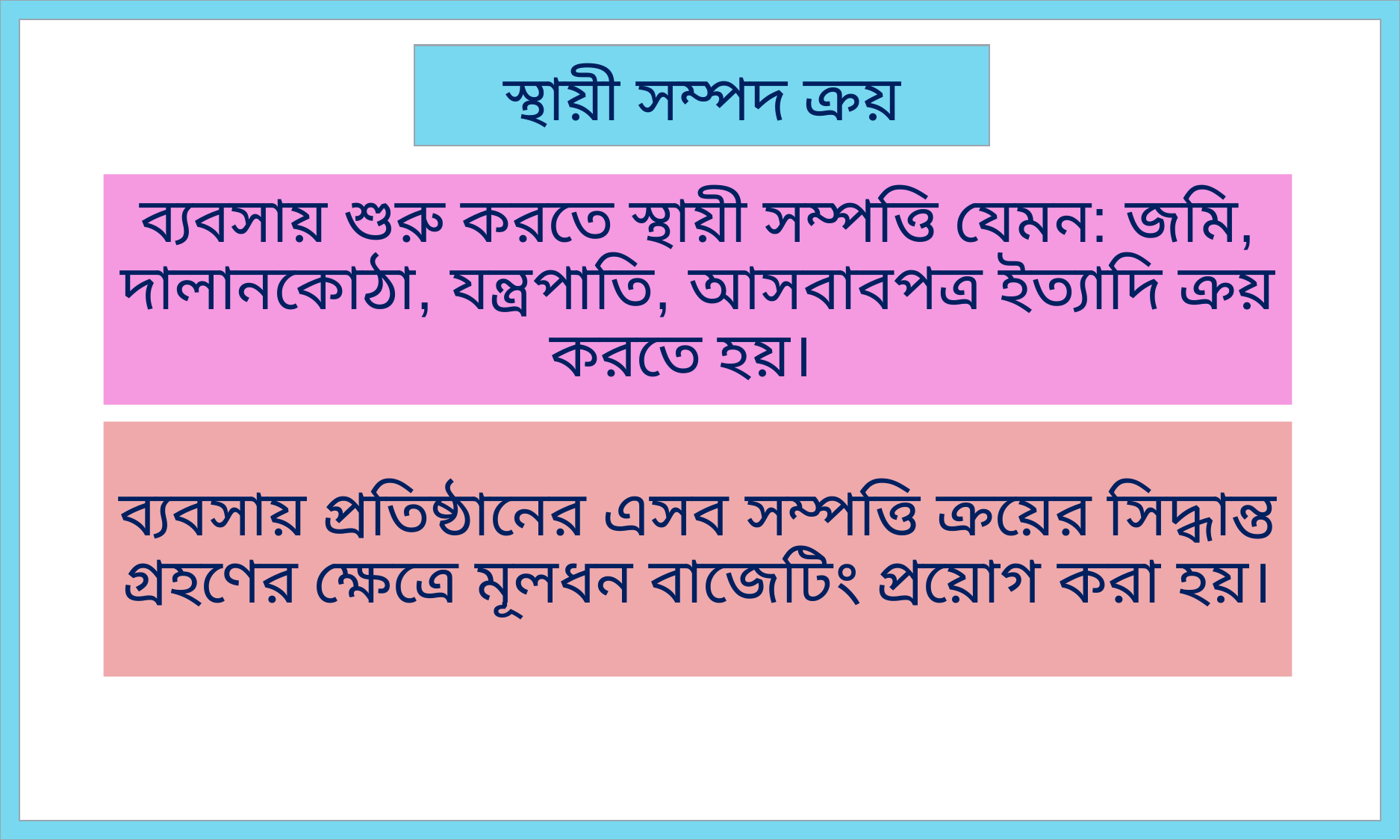

স্থায়ী সম্পদ ক্রয়
ব্যবসায় শুরু করতে স্থায়ী সম্পত্তি যেমন: জমি, দালানকোঠা, যন্ত্রপাতি, আসবাবপত্র ইত্যাদি ক্রয় করতে হয়।
ব্যবসায় প্রতিষ্ঠানের এসব সম্পত্তি ক্রয়ের সিদ্ধান্ত গ্রহণের ক্ষেত্রে মূলধন বাজেটিং প্রয়োগ করা হয়।